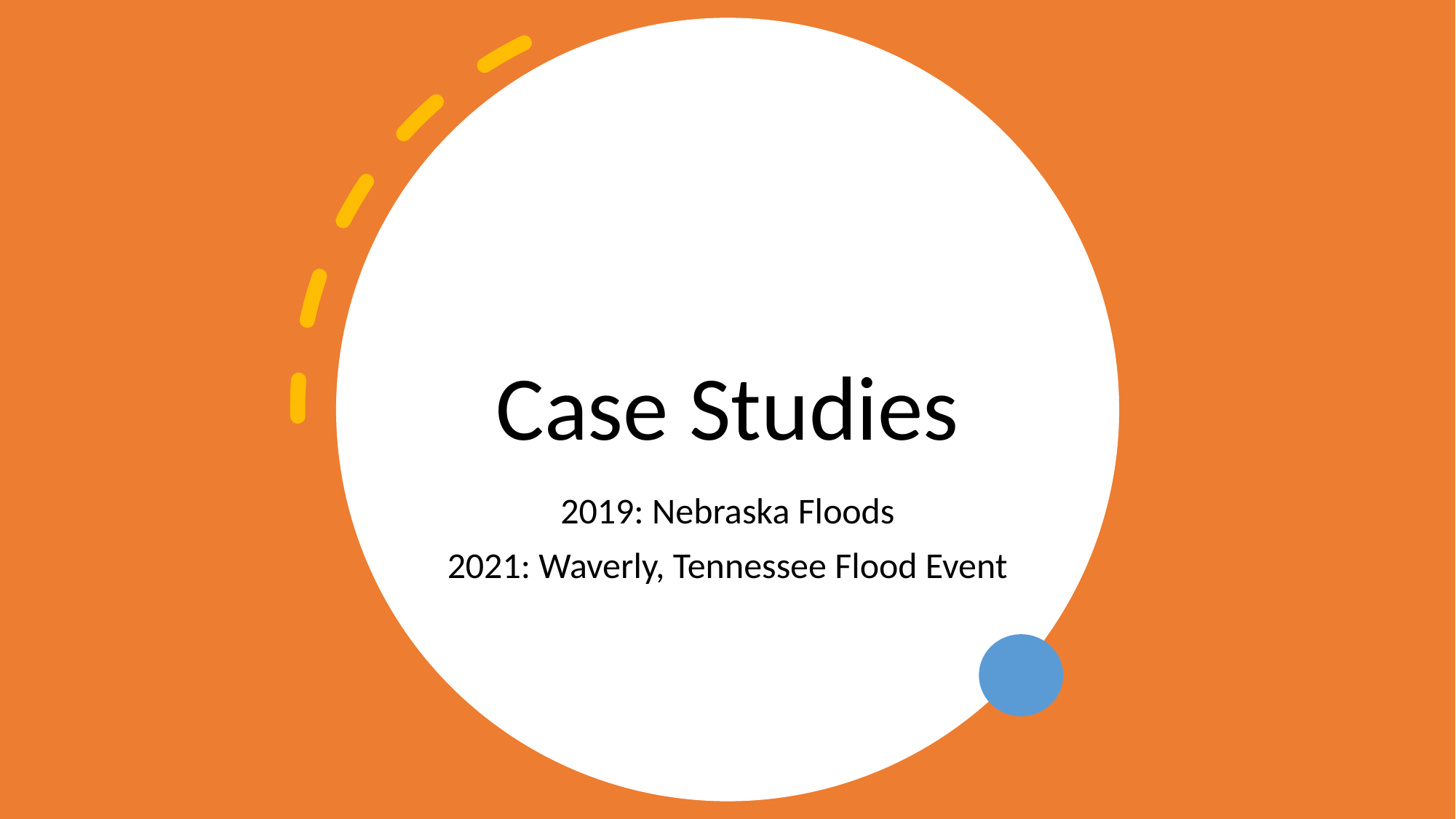

# Case Studies
2019: Nebraska Floods
2021: Waverly, Tennessee Flood Event